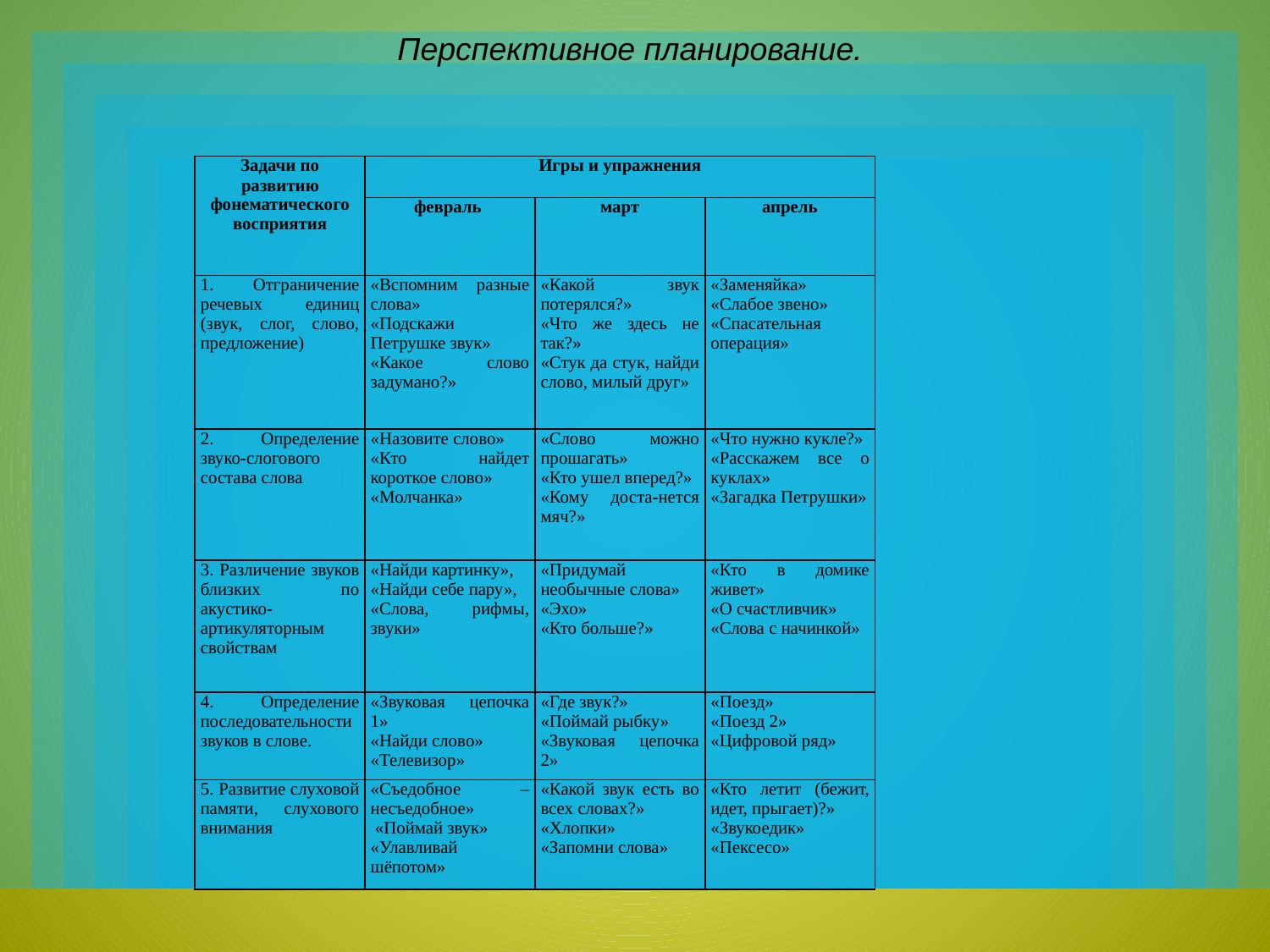

Перспективное планирование.

| Задачи по развитию фонематического восприятия | Игры и упражнения |  |  |
| --- | --- | --- | --- |
|  | февраль | март | апрель |
| 1. Отграничение речевых единиц (звук, слог, слово, предложение) | «Вспомним разные слова» «Подскажи Петрушке звук» «Какое слово задумано?» | «Какой звук потерялся?» «Что же здесь не так?» «Стук да стук, найди слово, милый друг» | «Заменяйка» «Слабое звено» «Спасательная операция» |
| 2. Определение звуко-слогового состава слова | «Назовите слово» «Кто найдет короткое слово» «Молчанка» | «Слово можно прошагать» «Кто ушел вперед?» «Кому доста-нется мяч?» | «Что нужно кукле?» «Расскажем все о куклах» «Загадка Петрушки» |
| 3. Различение звуков близких по акустико-артикуляторным свойствам | «Найди картинку», «Найди себе пару», «Слова, рифмы, звуки» | «Придумай необычные слова» «Эхо» «Кто больше?» | «Кто в домике живет» «О счастливчик» «Слова с начинкой» |
| 4. Определение последовательности звуков в слове. | «Звуковая цепочка 1» «Найди слово» «Телевизор» | «Где звук?» «Поймай рыбку» «Звуковая цепочка 2» | «Поезд» «Поезд 2» «Цифровой ряд» |
| 5. Развитие слуховой памяти, слухового внимания | «Съедобное – несъедобное» «Поймай звук» «Улавливай шёпотом» | «Какой звук есть во всех словах?» «Хлопки» «Запомни слова» | «Кто летит (бежит, идет, прыгает)?» «Звукоедик» «Пексесо» |